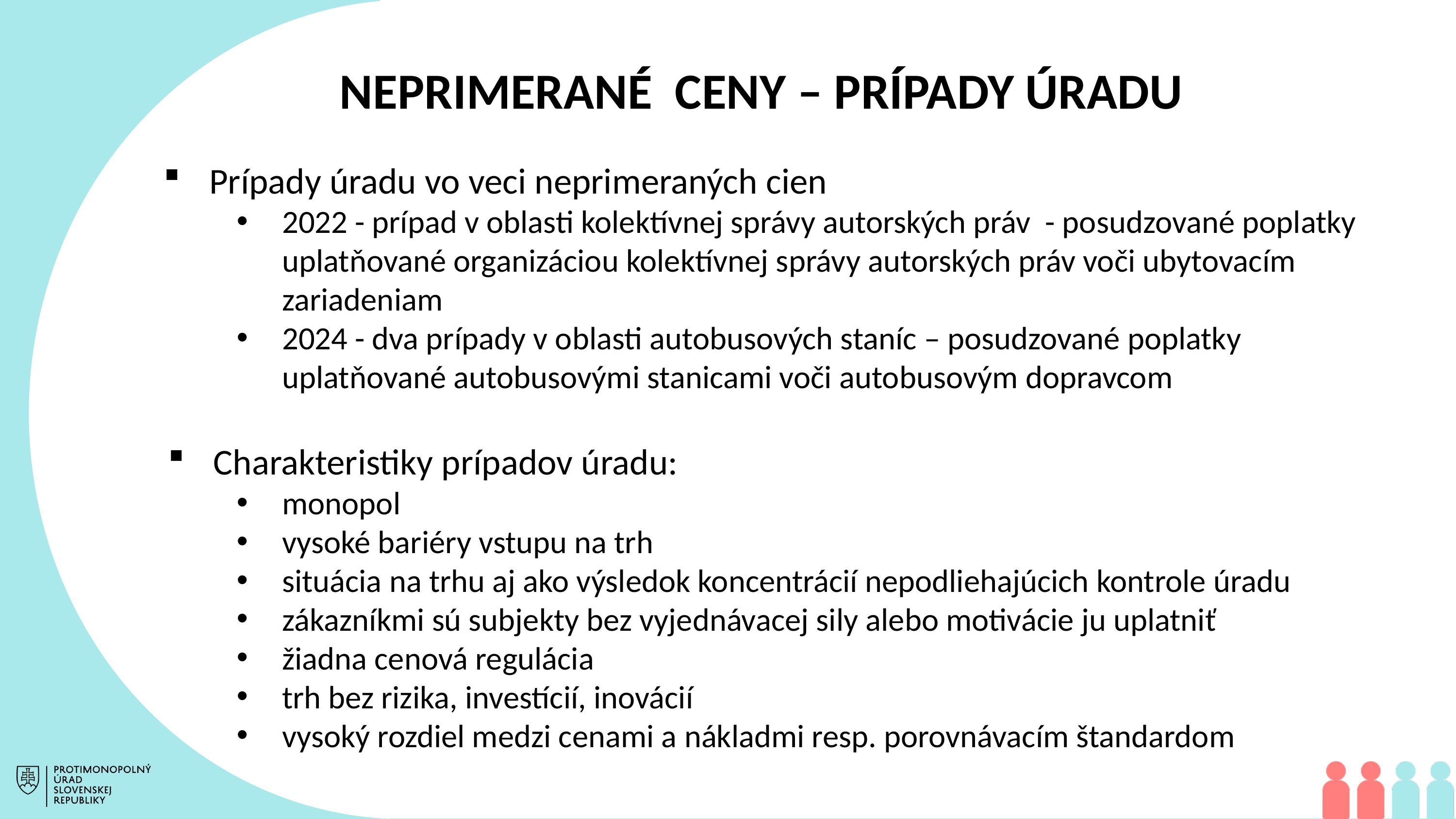

NEPRIMERANÉ  CENY – PRÍPADY ÚRADU

Prípady úradu vo veci neprimeraných cien
2022 - prípad v oblasti kolektívnej správy autorských práv  - posudzované poplatky uplatňované organizáciou kolektívnej správy autorských práv voči ubytovacím zariadeniam
2024 - dva prípady v oblasti autobusových staníc – posudzované poplatky uplatňované autobusovými stanicami voči autobusovým dopravcom

Charakteristiky prípadov úradu:
monopol
vysoké bariéry vstupu na trh
situácia na trhu aj ako výsledok koncentrácií nepodliehajúcich kontrole úradu
zákazníkmi sú subjekty bez vyjednávacej sily alebo motivácie ju uplatniť
žiadna cenová regulácia
trh bez rizika, investícií, inovácií
vysoký rozdiel medzi cenami a nákladmi resp. porovnávacím štandardom